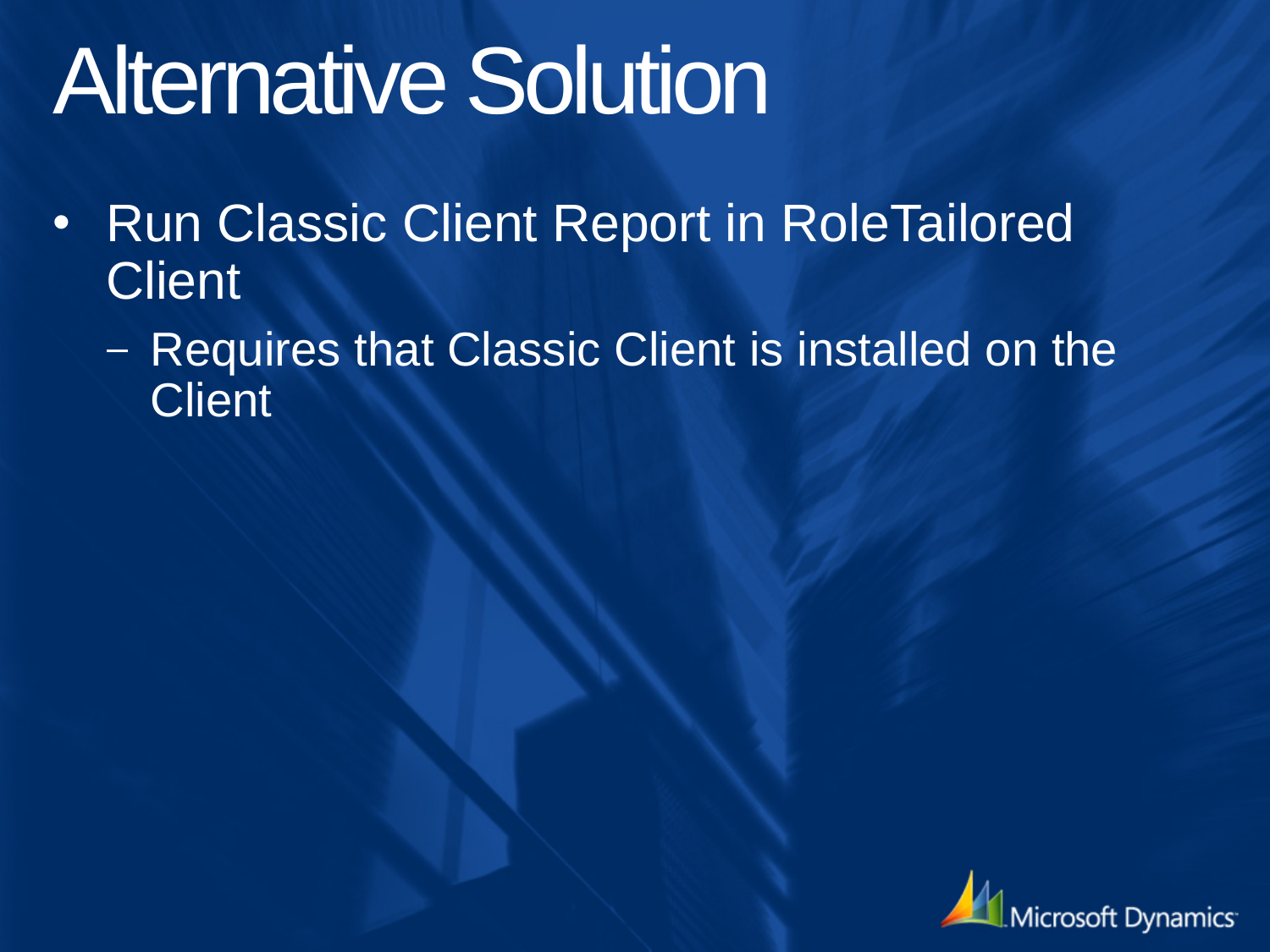

# Alternative Solution
Run Classic Client Report in RoleTailored Client
Requires that Classic Client is installed on the Client